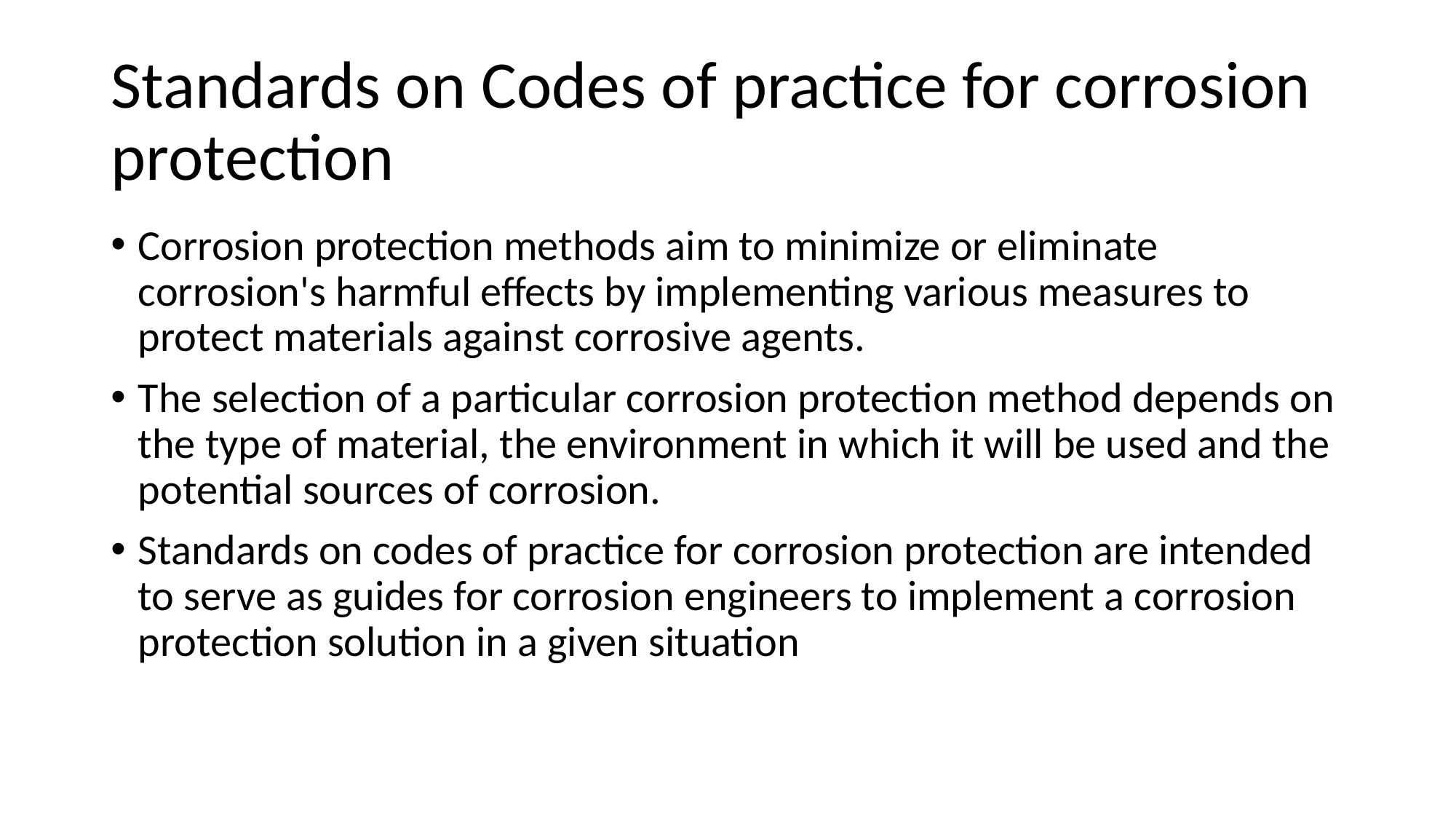

# Standards on Codes of practice for corrosion protection
Corrosion protection methods aim to minimize or eliminate corrosion's harmful effects by implementing various measures to protect materials against corrosive agents.
The selection of a particular corrosion protection method depends on the type of material, the environment in which it will be used and the potential sources of corrosion.
Standards on codes of practice for corrosion protection are intended to serve as guides for corrosion engineers to implement a corrosion protection solution in a given situation